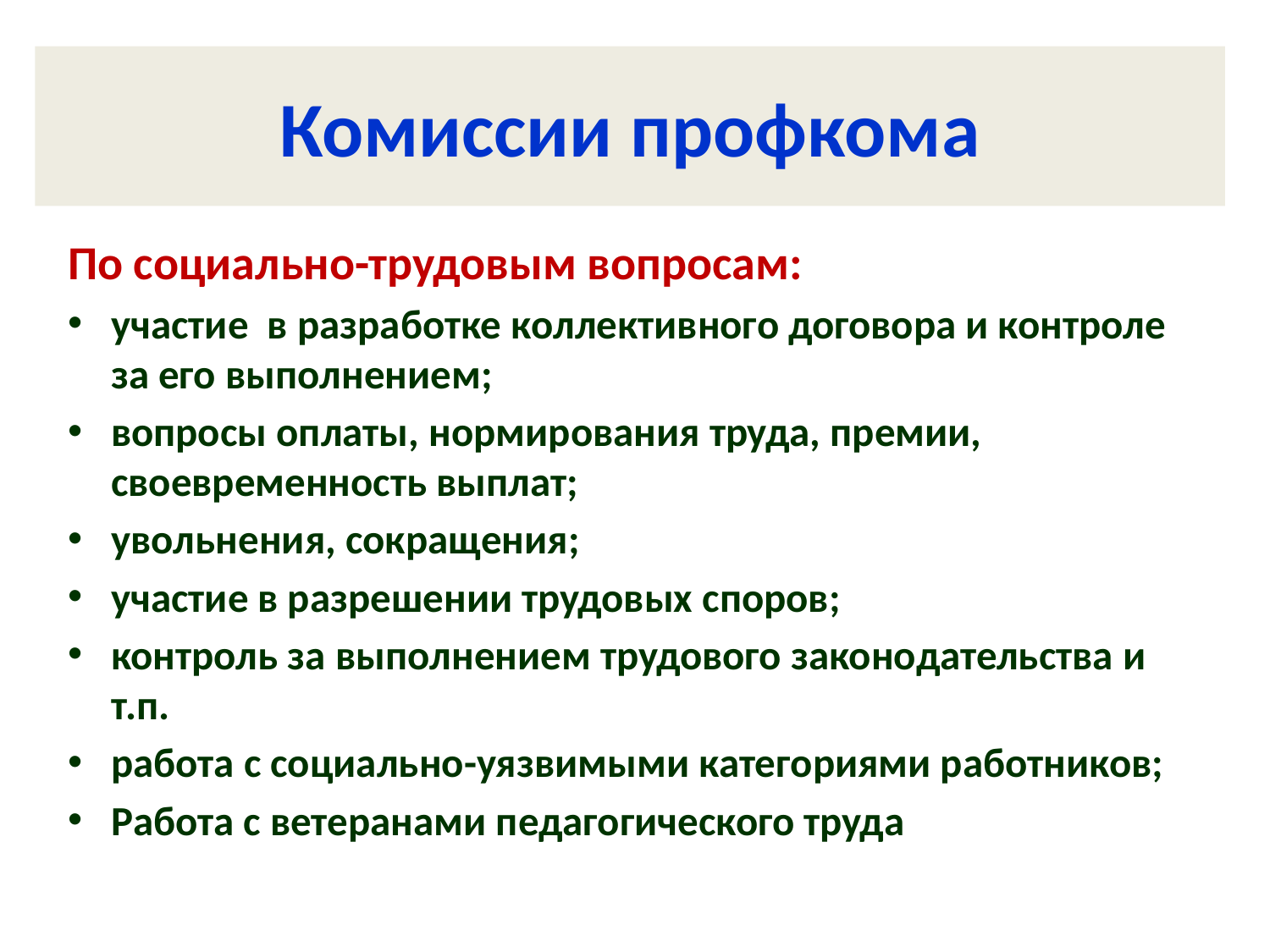

# Комиссии профкома
По социально-трудовым вопросам:
участие  в разработке коллективного договора и контроле за его выполнением;
вопросы оплаты, нормирования труда, премии, своевременность выплат;
увольнения, сокращения;
участие в разрешении трудовых споров;
контроль за выполнением трудового законодательства и т.п.
работа с социально-уязвимыми категориями работников;
Работа с ветеранами педагогического труда